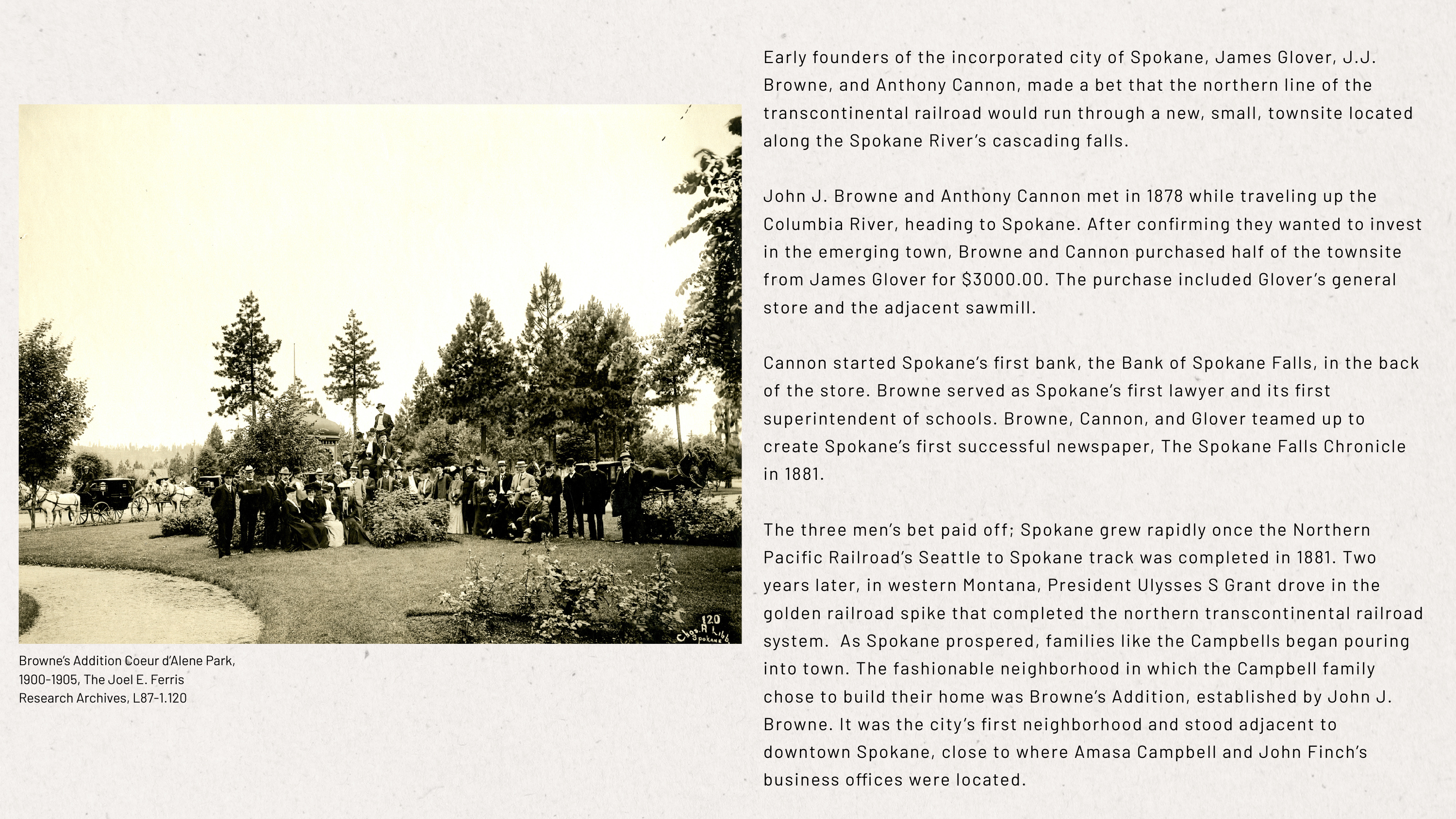

Early founders of the incorporated city of Spokane, James Glover, J.J. Browne, and Anthony Cannon, made a bet that the northern line of the transcontinental railroad would run through a new, small, townsite located along the Spokane River’s cascading falls.

John J. Browne and Anthony Cannon met in 1878 while traveling up the Columbia River, heading to Spokane. After confirming they wanted to invest in the emerging town, Browne and Cannon purchased half of the townsite from James Glover for $3000.00. The purchase included Glover’s general store and the adjacent sawmill.

Cannon started Spokane’s first bank, the Bank of Spokane Falls, in the back of the store. Browne served as Spokane’s first lawyer and its first superintendent of schools. Browne, Cannon, and Glover teamed up to create Spokane’s first successful newspaper, The Spokane Falls Chronicle in 1881.

The three men’s bet paid off; Spokane grew rapidly once the Northern Pacific Railroad’s Seattle to Spokane track was completed in 1881. Two years later, in western Montana, President Ulysses S Grant drove in the golden railroad spike that completed the northern transcontinental railroad system.  As Spokane prospered, families like the Campbells began pouring into town. The fashionable neighborhood in which the Campbell family chose to build their home was Browne’s Addition, established by John J. Browne. It was the city’s first neighborhood and stood adjacent to downtown Spokane, close to where Amasa Campbell and John Finch’s business offices were located.

Browne’s Addition Coeur d’Alene Park, 1900-1905, The Joel E. Ferris Research Archives, L87-1.120